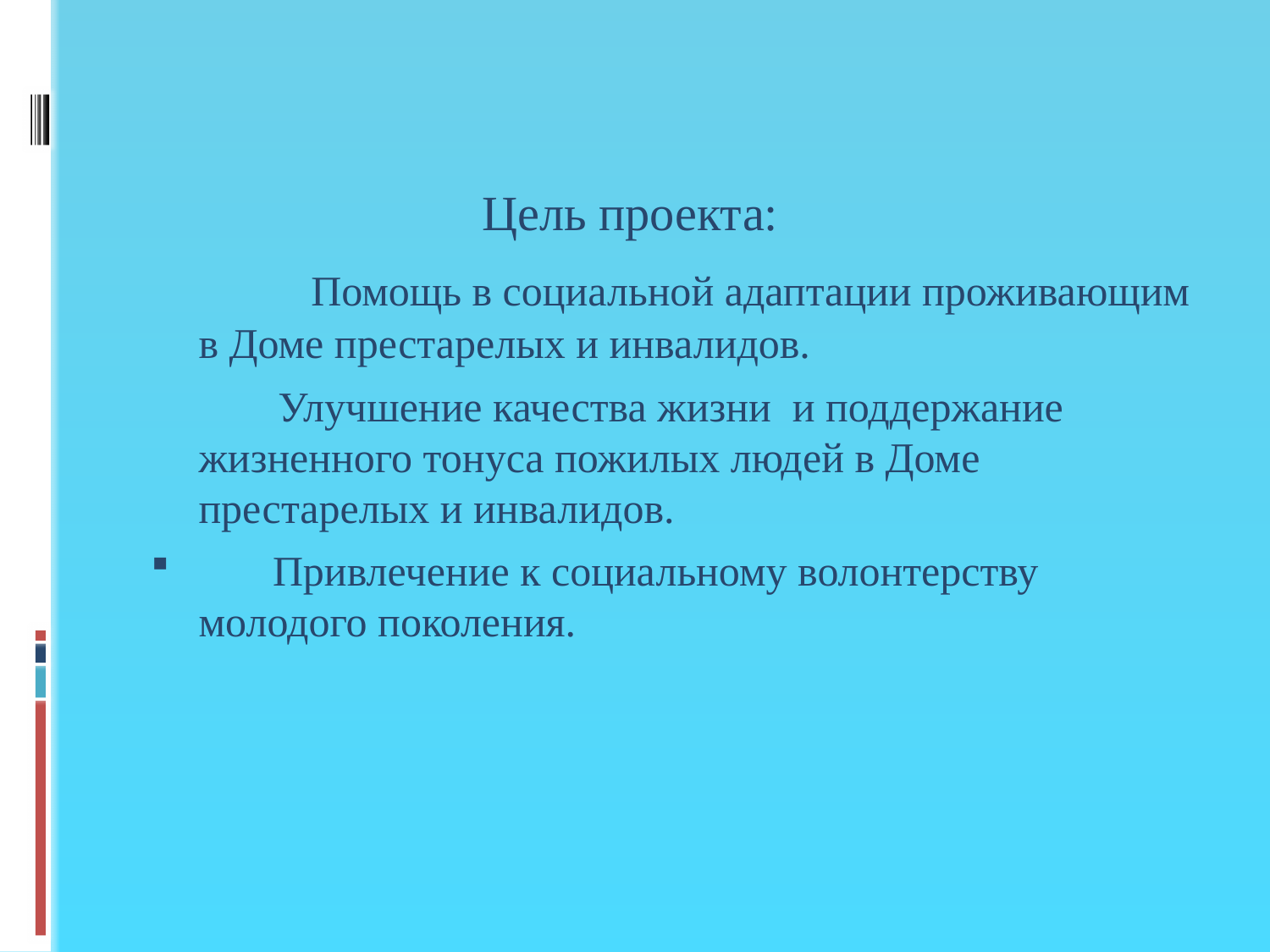

#

                           Цель проекта:
            Помощь в социальной адаптации проживающим в Доме престарелых и инвалидов.
            Улучшение качества жизни  и поддержание жизненного тонуса пожилых людей в Доме престарелых и инвалидов.
       Привлечение к социальному волонтерству молодого поколения.